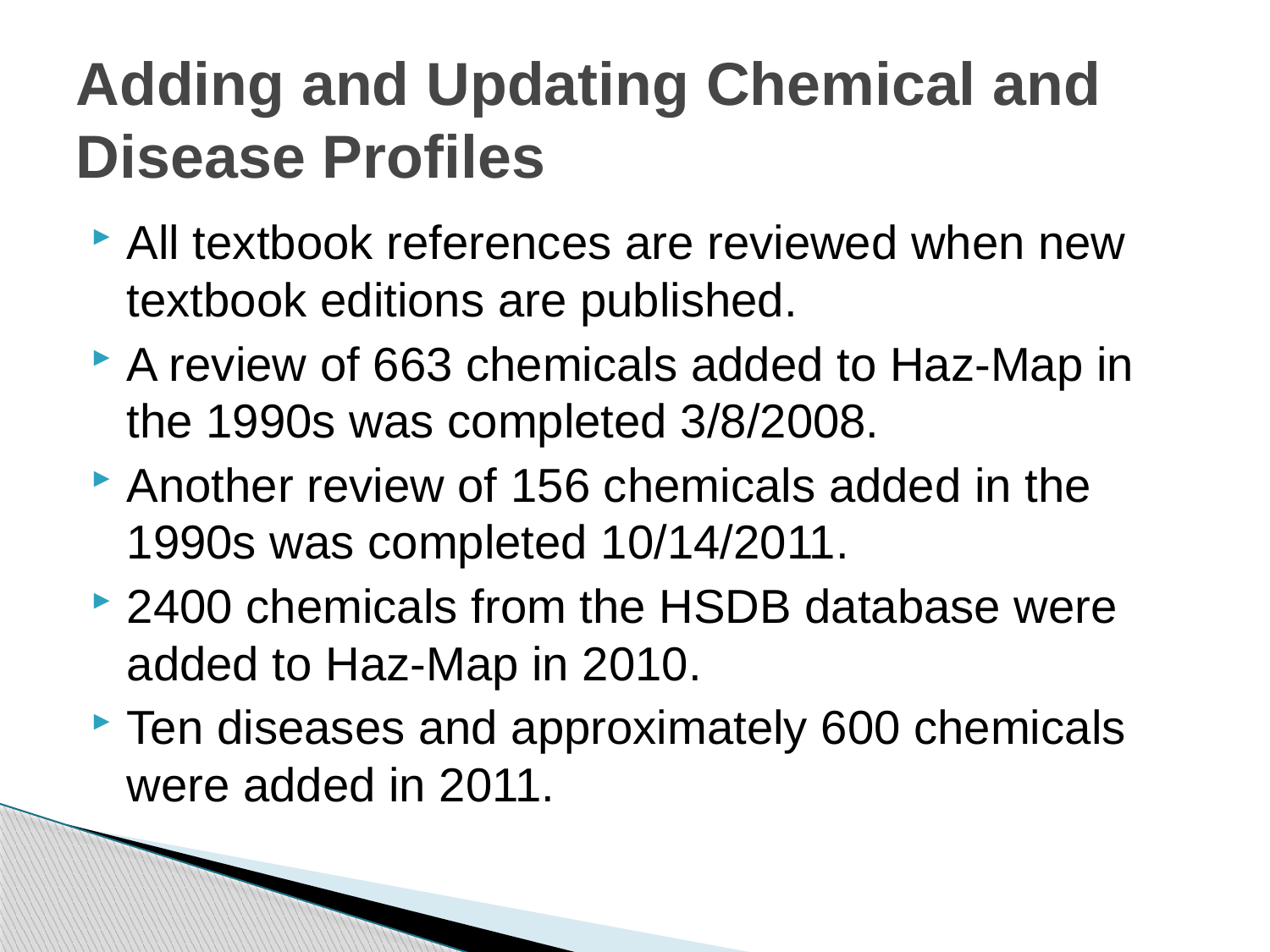

# Adding and Updating Chemical and Disease Profiles
All textbook references are reviewed when new textbook editions are published.
A review of 663 chemicals added to Haz-Map in the 1990s was completed 3/8/2008.
Another review of 156 chemicals added in the 1990s was completed 10/14/2011.
2400 chemicals from the HSDB database were added to Haz-Map in 2010.
Ten diseases and approximately 600 chemicals were added in 2011.